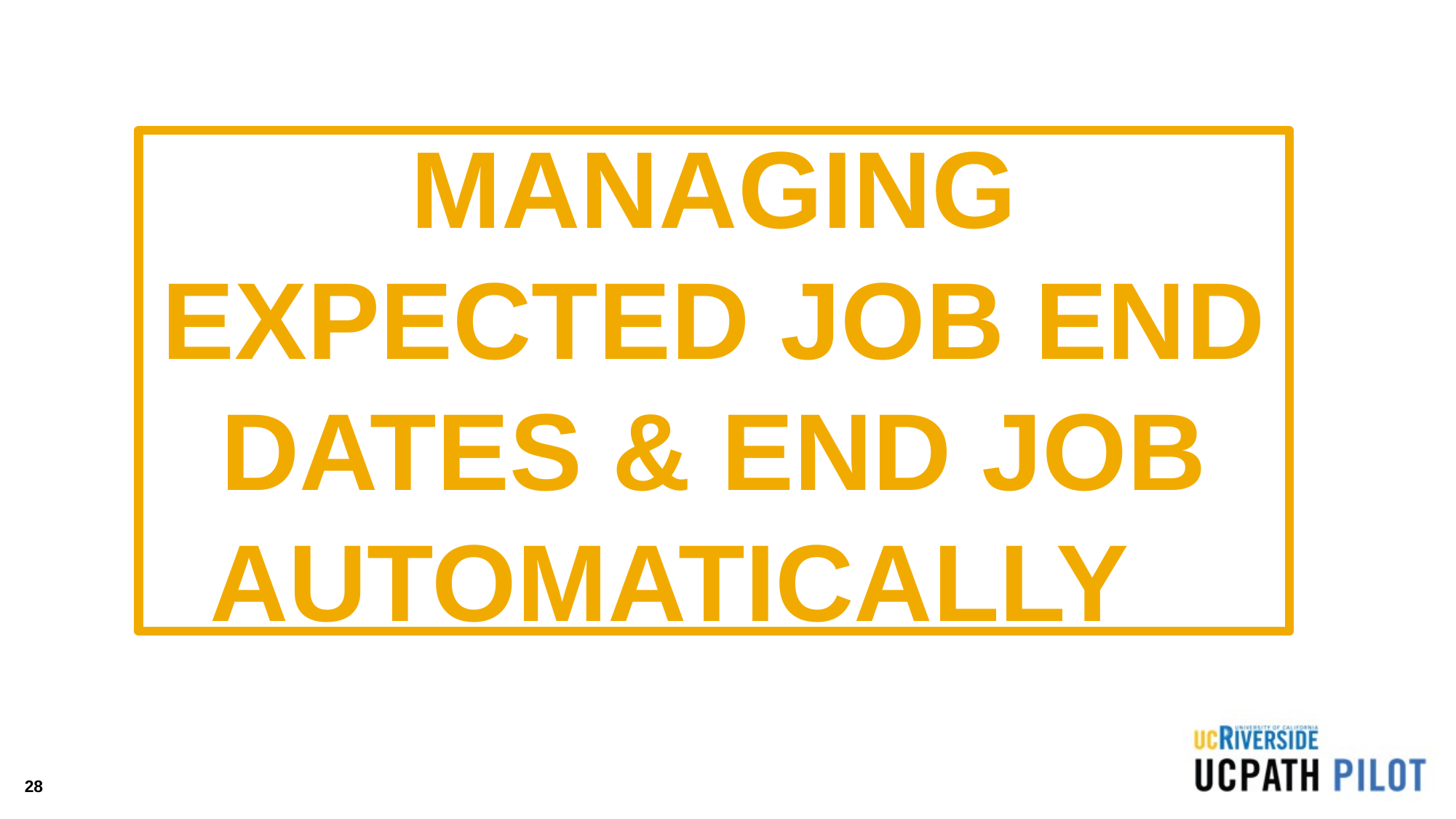

MANAGING EXPECTED JOB END DATES & END JOB AUTOMATICALLY
28